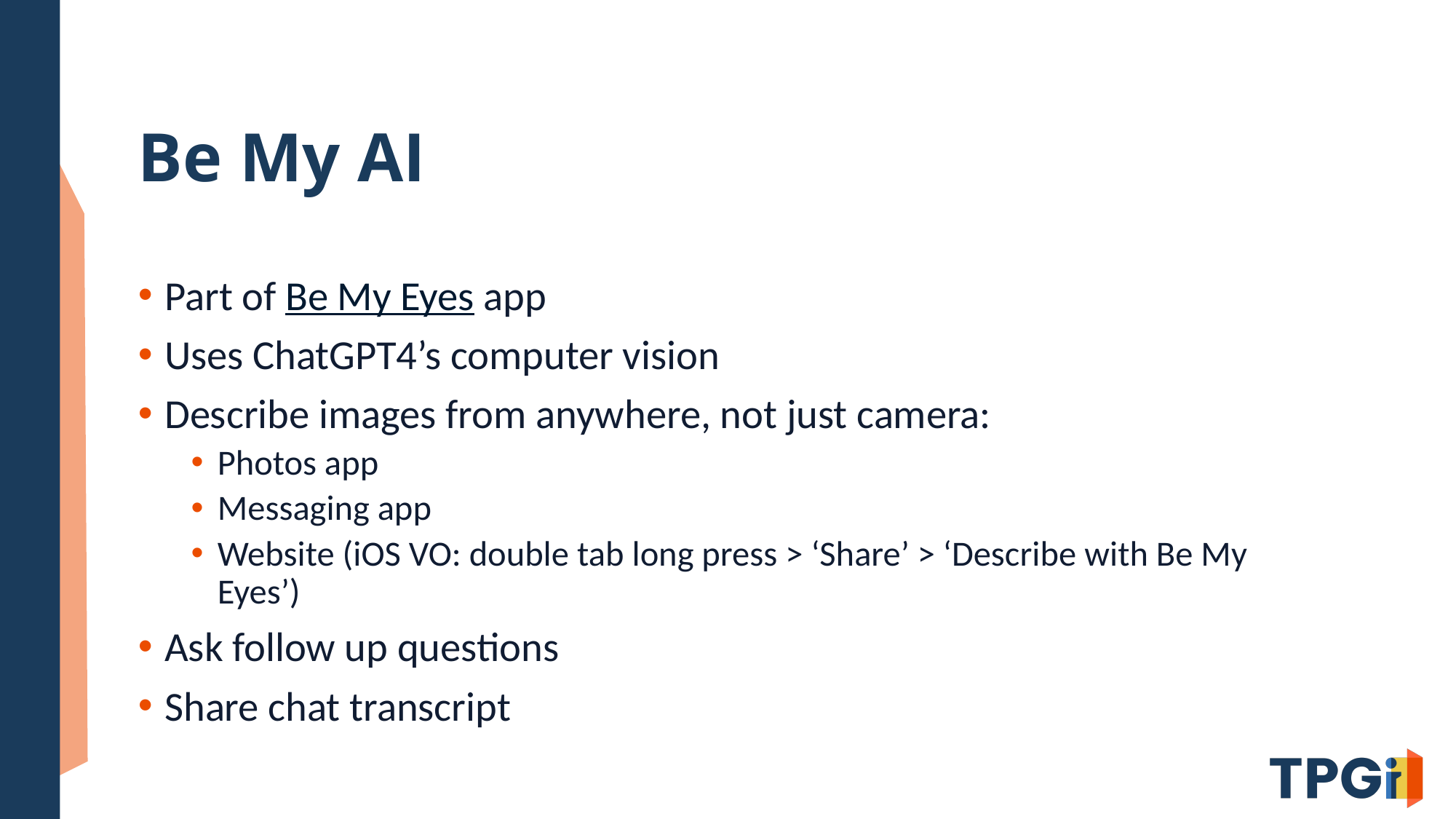

# Be My AI
Part of Be My Eyes app
Uses ChatGPT4’s computer vision
Describe images from anywhere, not just camera:
Photos app
Messaging app
Website (iOS VO: double tab long press > ‘Share’ > ‘Describe with Be My Eyes’)
Ask follow up questions
Share chat transcript